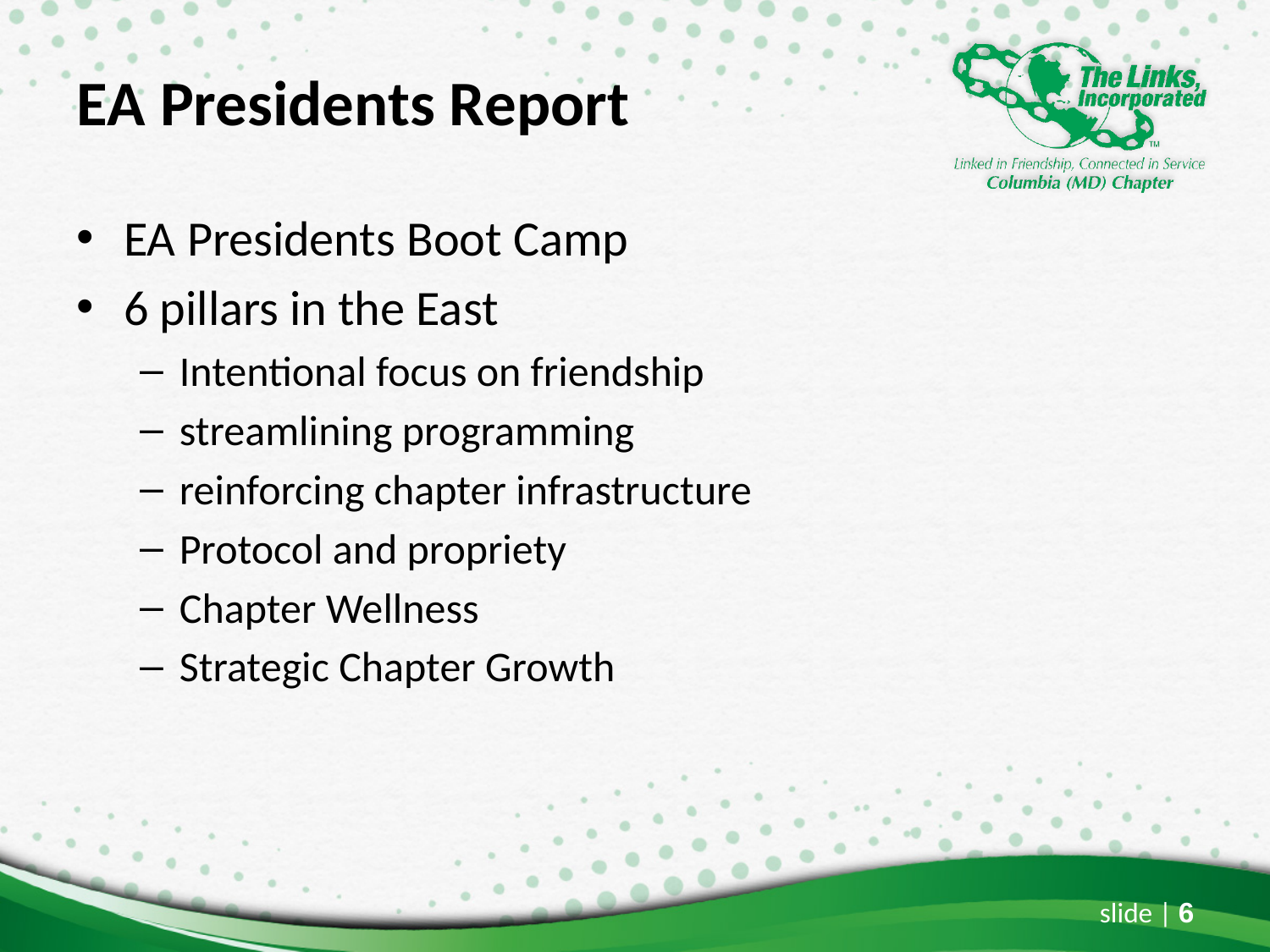

# EA Presidents Report
EA Presidents Boot Camp
6 pillars in the East
Intentional focus on friendship
streamlining programming
reinforcing chapter infrastructure
Protocol and propriety
Chapter Wellness
Strategic Chapter Growth